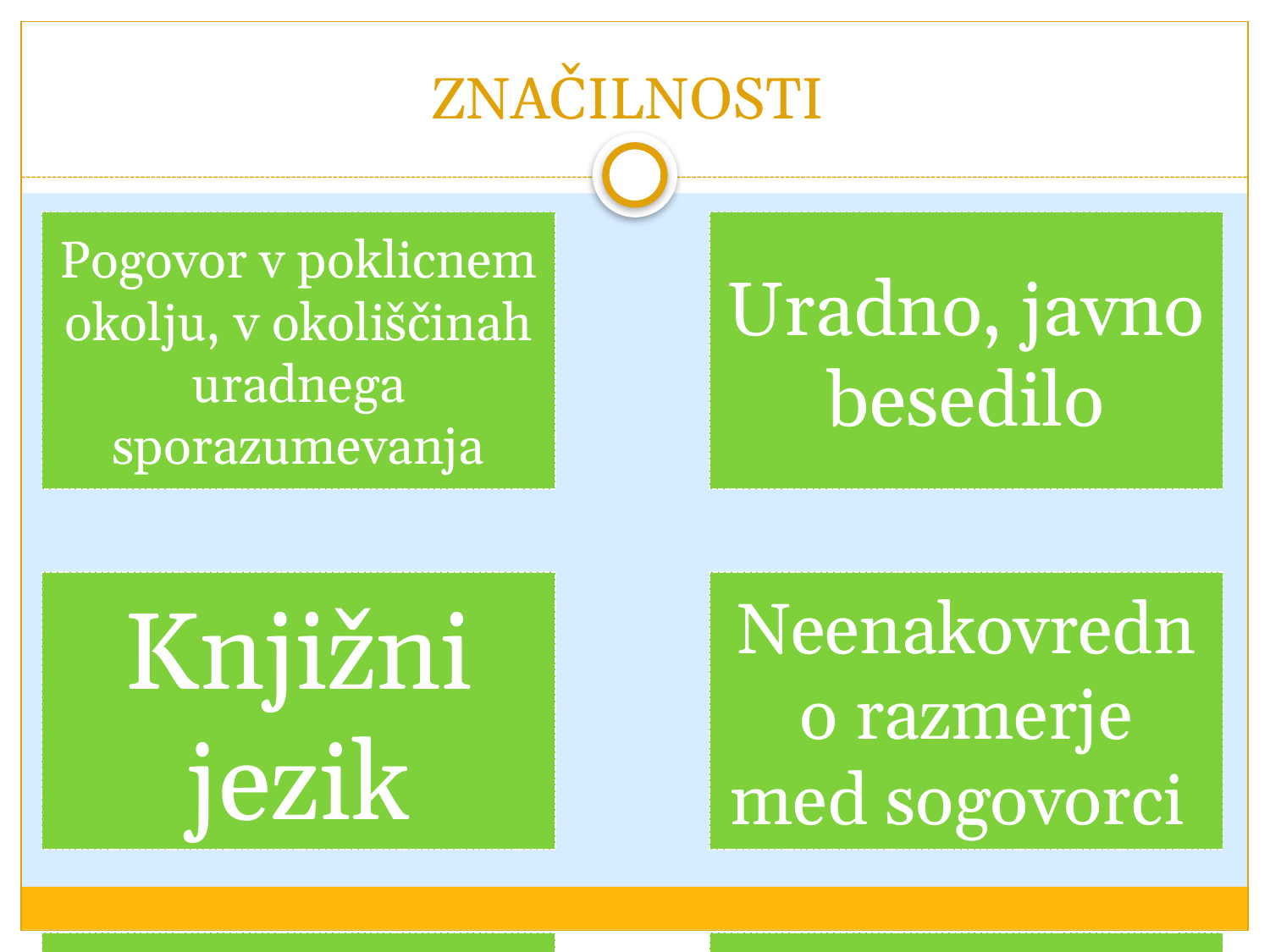

# ZNAČILNOSTI
Pogovor v poklicnem okolju, v okoliščinah uradnega sporazumevanja
Uradno, javno besedilo
Knjižni jezik
Neenakovredno razmerje med sogovorci